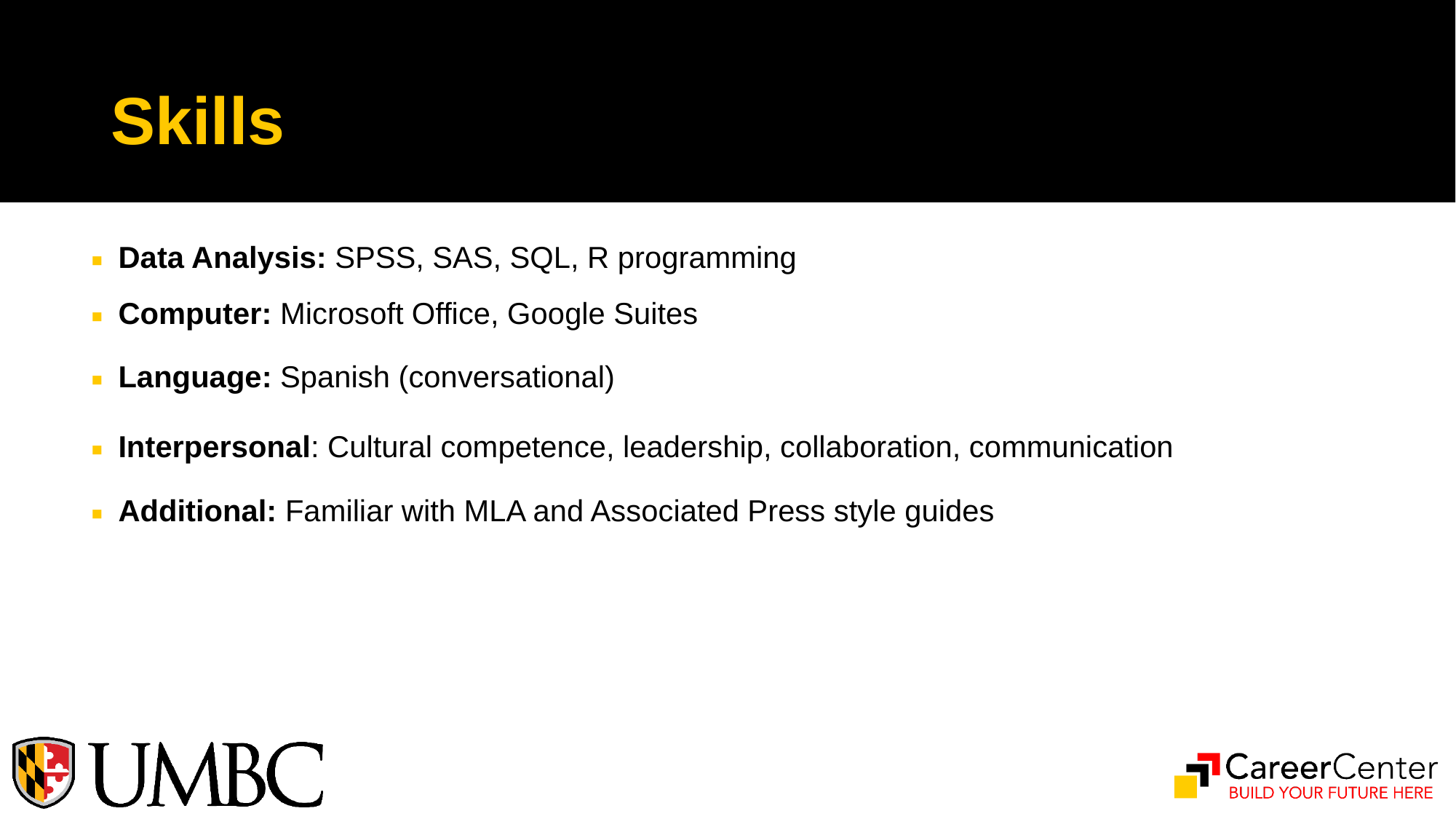

# Skills
Data Analysis: SPSS, SAS, SQL, R programming
Computer: Microsoft Office, Google Suites
Language: Spanish (conversational)
Interpersonal: Cultural competence, leadership, collaboration, communication
Additional: Familiar with MLA and Associated Press style guides